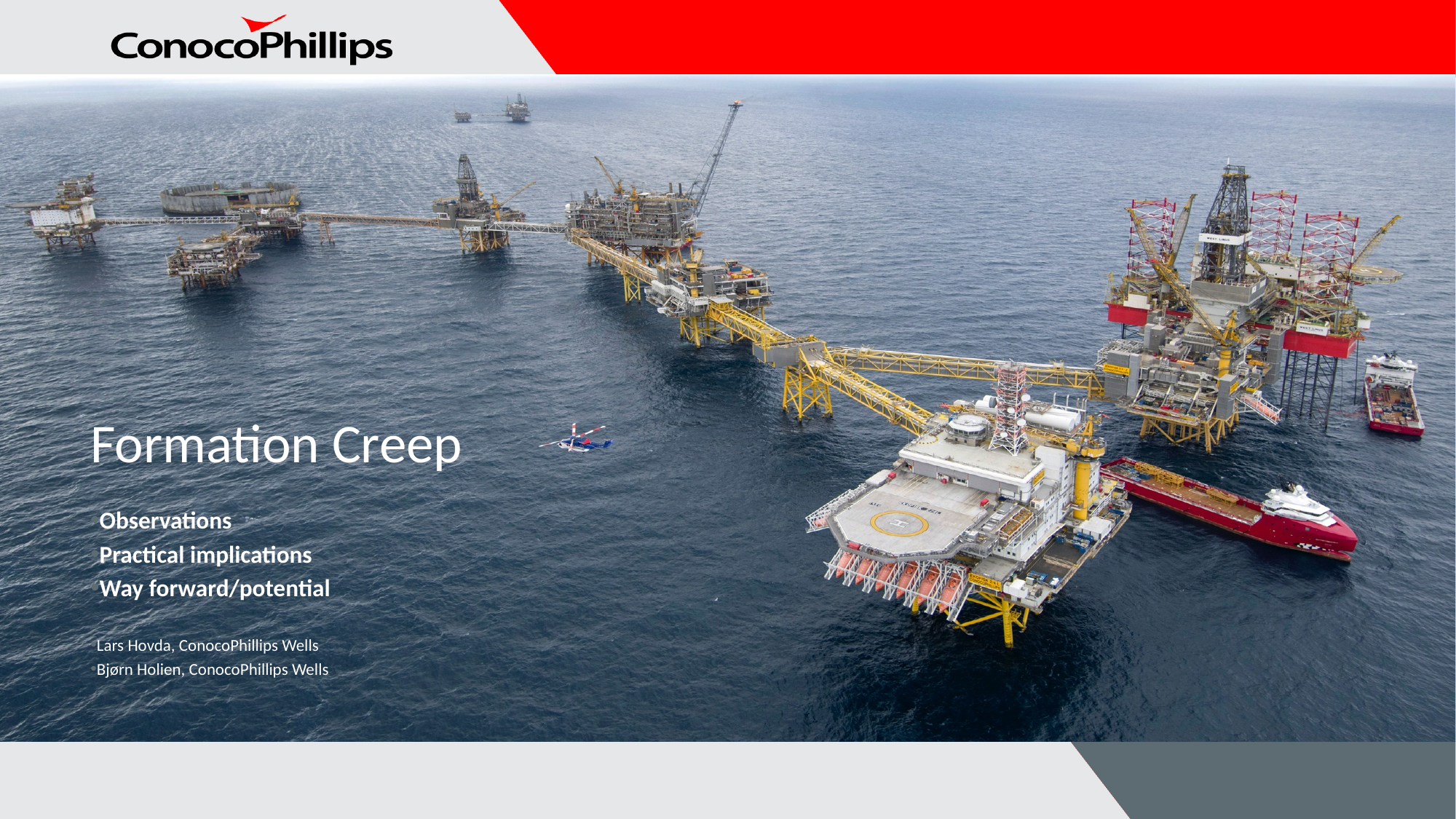

# Formation Creep
Observations
Practical implications
Way forward/potential

Lars Hovda, ConocoPhillips Wells
Bjørn Holien, ConocoPhillips Wells